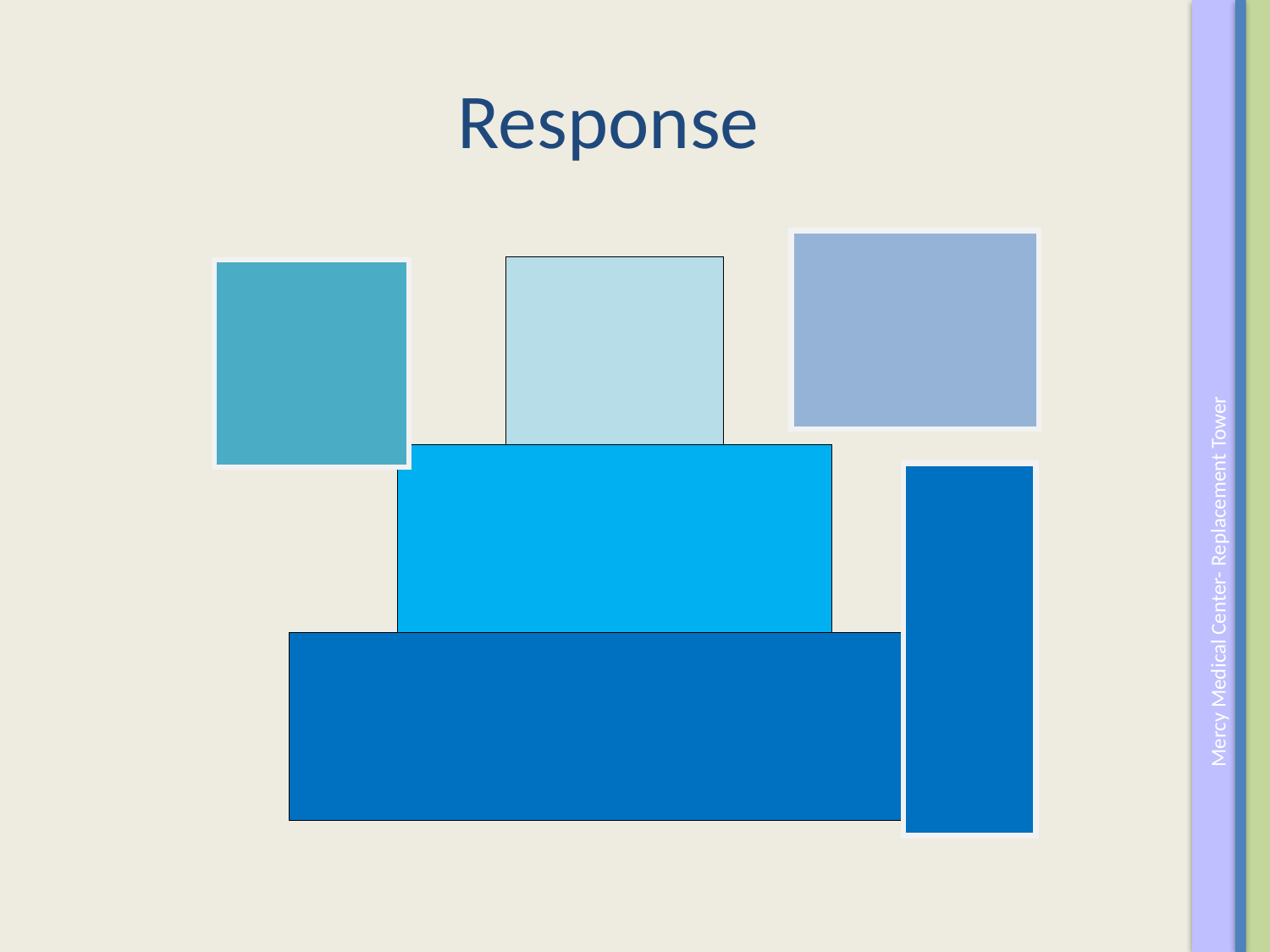

# Response
Mercy Medical Center- Replacement Tower